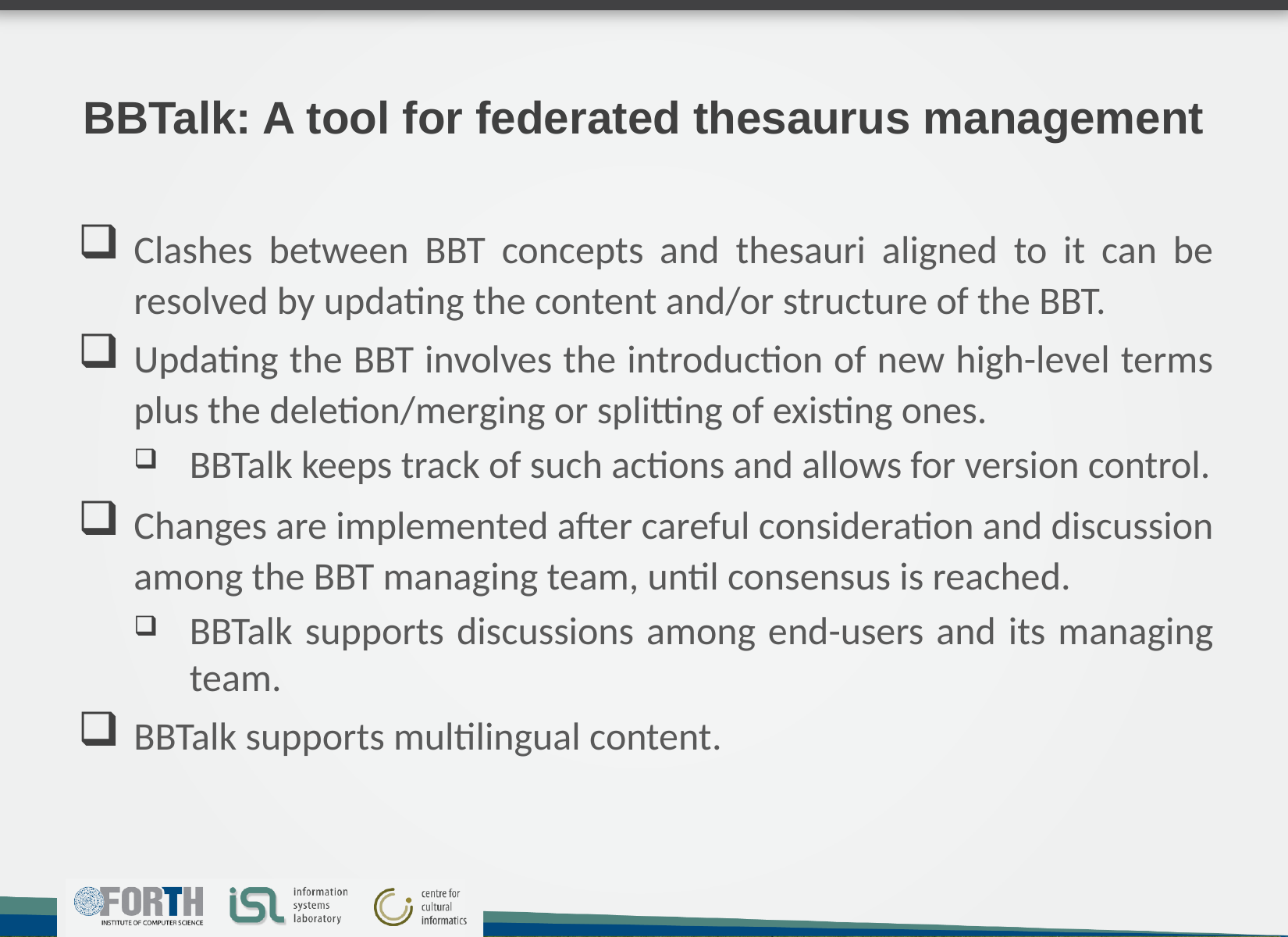

# BBTalk: A tool for federated thesaurus management
Clashes between BBT concepts and thesauri aligned to it can be resolved by updating the content and/or structure of the BBT.
Updating the BBT involves the introduction of new high-level terms plus the deletion/merging or splitting of existing ones.
BBTalk keeps track of such actions and allows for version control.
Changes are implemented after careful consideration and discussion among the BBT managing team, until consensus is reached.
BBTalk supports discussions among end-users and its managing team.
BBTalk supports multilingual content.